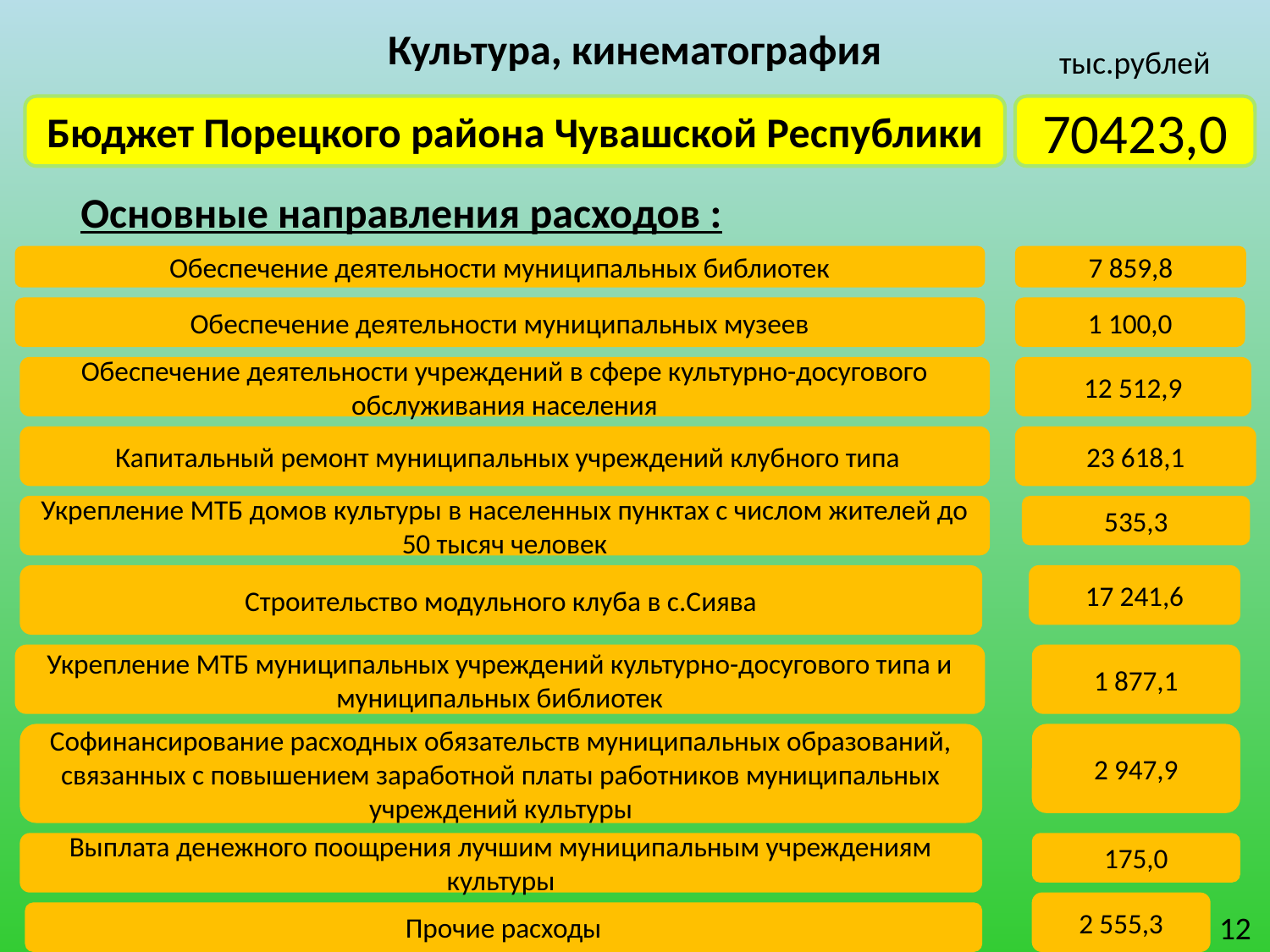

# Культура, кинематография
тыс.рублей
Бюджет Порецкого района Чувашской Республики
70423,0
Основные направления расходов :
Обеспечение деятельности муниципальных библиотек
7 859,8
Обеспечение деятельности муниципальных музеев
1 100,0
Обеспечение деятельности учреждений в сфере культурно-досугового обслуживания населения
12 512,9
 Капитальный ремонт муниципальных учреждений клубного типа
23 618,1
Укрепление МТБ домов культуры в населенных пунктах с числом жителей до 50 тысяч человек
535,3
Строительство модульного клуба в с.Сиява
17 241,6
Укрепление МТБ муниципальных учреждений культурно-досугового типа и муниципальных библиотек
1 877,1
Софинансирование расходных обязательств муниципальных образований, связанных с повышением заработной платы работников муниципальных учреждений культуры
2 947,9
Выплата денежного поощрения лучшим муниципальным учреждениям культуры
175,0
2 555,3
12
Прочие расходы